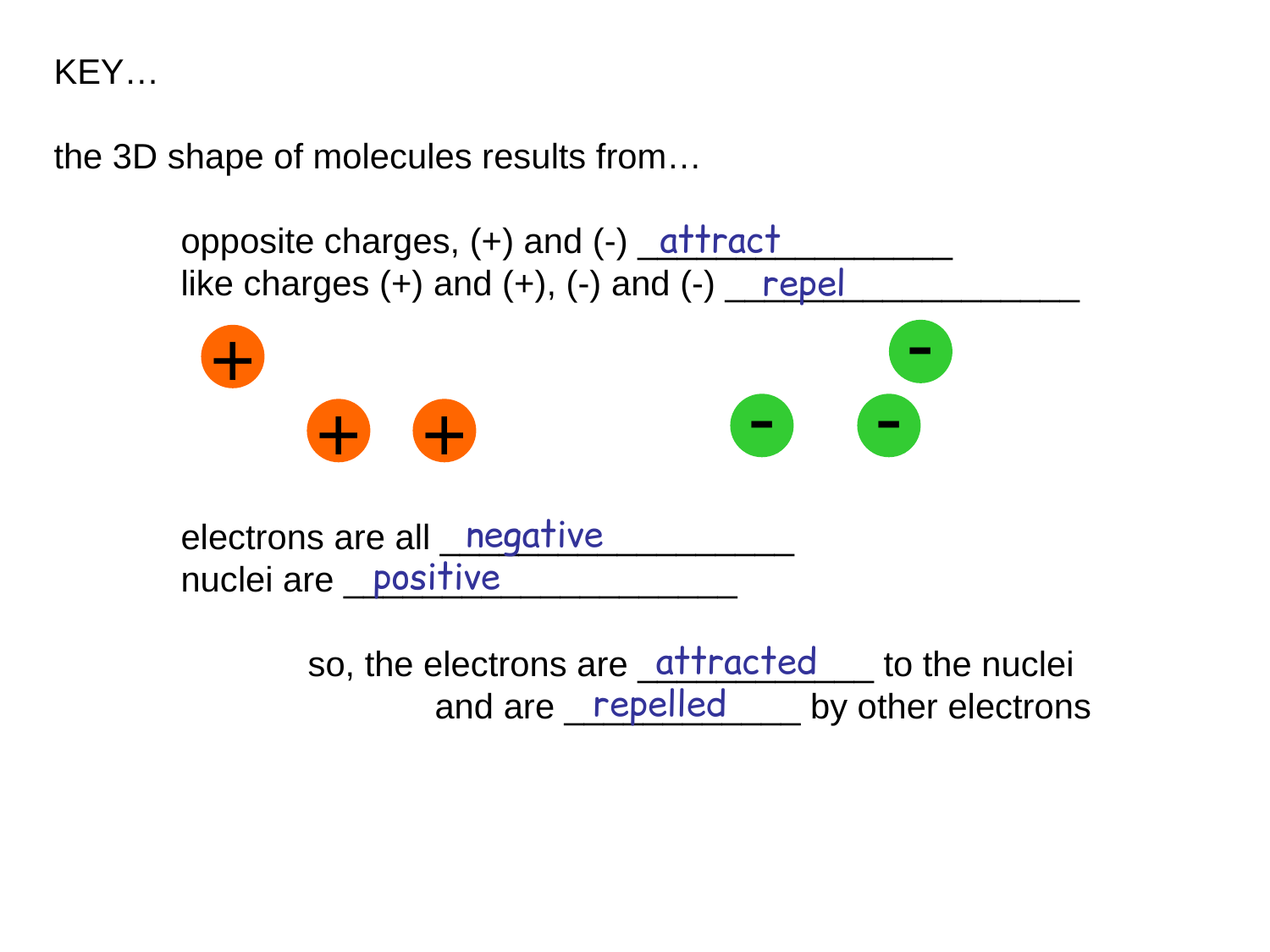

KEY…

the 3D shape of molecules results from…

	opposite charges, (+) and (-) ________________
	like charges (+) and (+), (-) and (-) __________________

	electrons are all __________________
	nuclei are ____________________

		so, the electrons are ____________ to the nuclei
			and are ____________ by other electrons

attract
repel
-

+
-

-

+
+
negative
positive
attracted
repelled